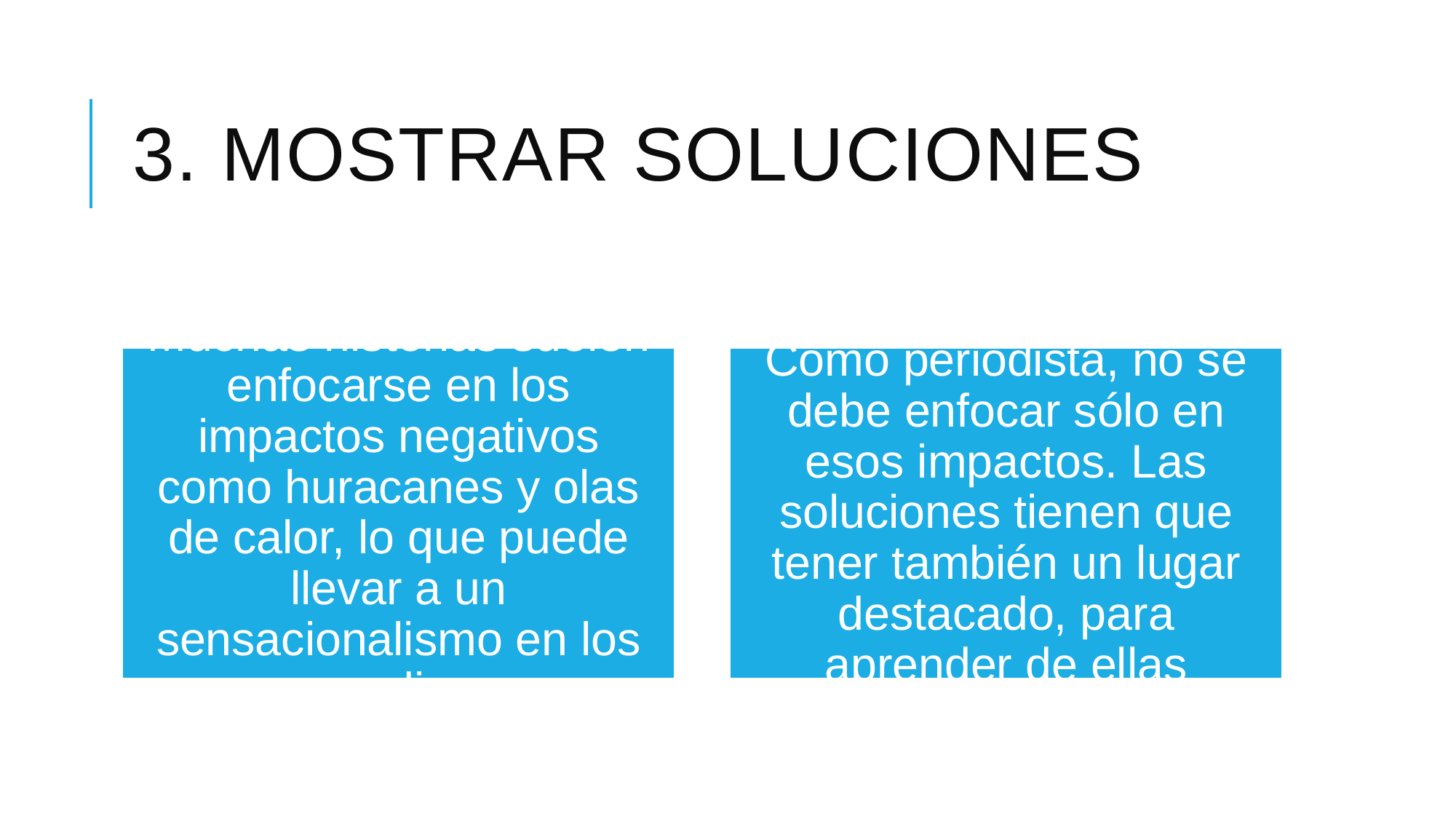

# 3. Mostrar soluciones
Muchas historias suelen enfocarse en los impactos negativos como huracanes y olas de calor, lo que puede llevar a un sensacionalismo en los medios
Como periodista, no se debe enfocar sólo en esos impactos. Las soluciones tienen que tener también un lugar destacado, para aprender de ellas